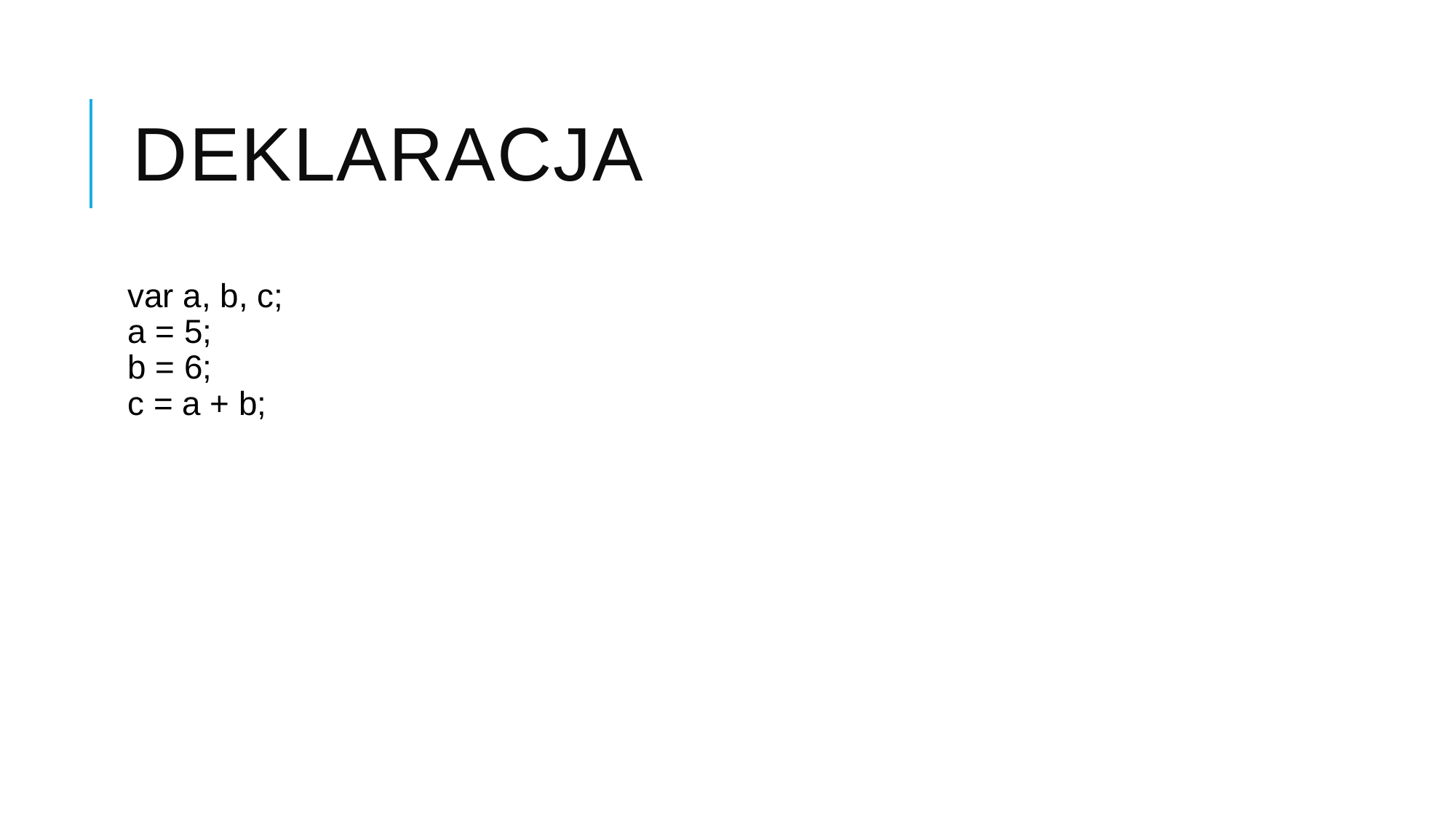

# Deklaracja
var a, b, c;     
a = 5;           
b = 6;           
c = a + b;